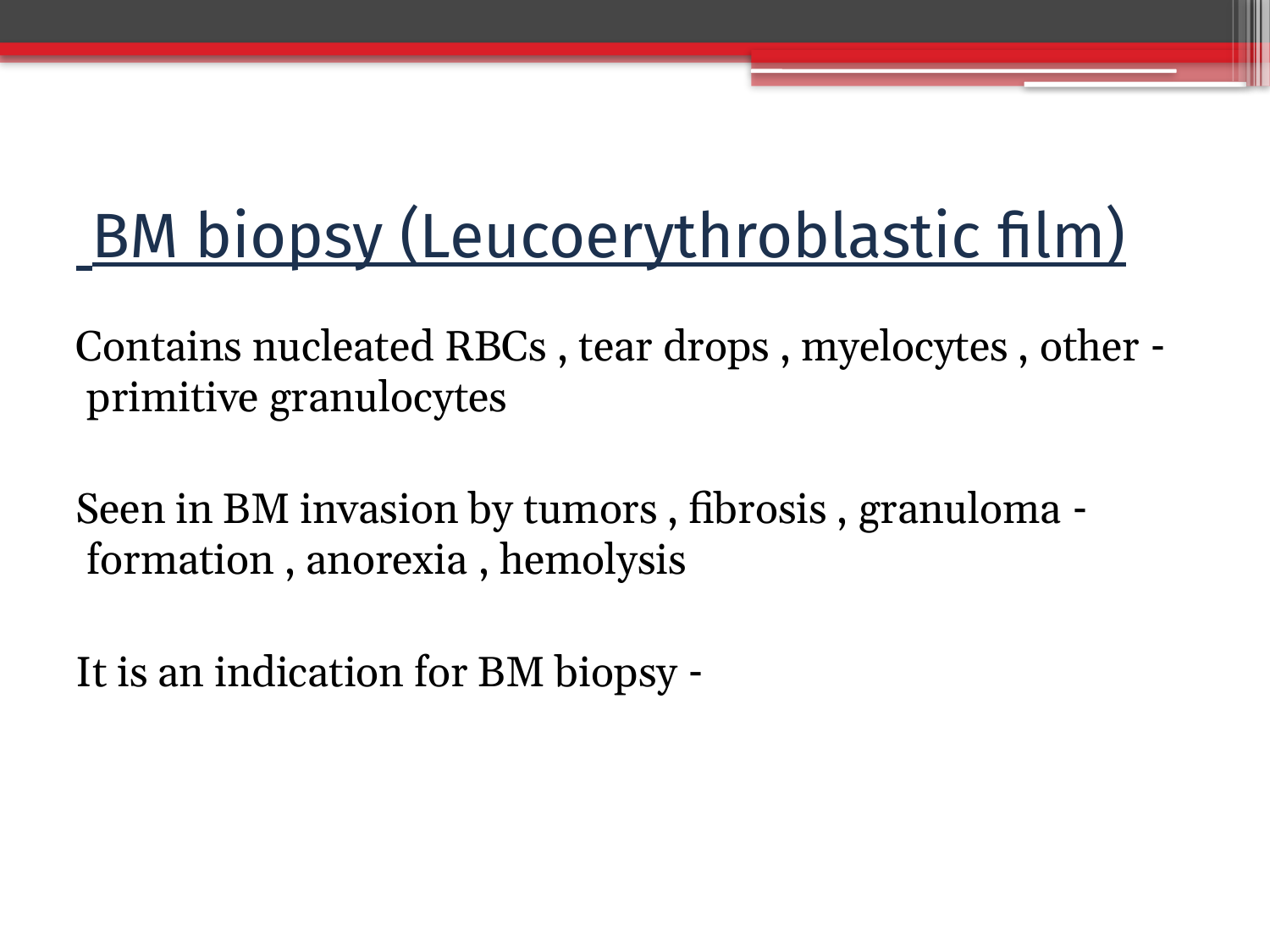

# BM biopsy (Leucoerythroblastic film)
- Contains nucleated RBCs , tear drops , myelocytes , other primitive granulocytes

- Seen in BM invasion by tumors , fibrosis , granuloma formation , anorexia , hemolysis

- It is an indication for BM biopsy